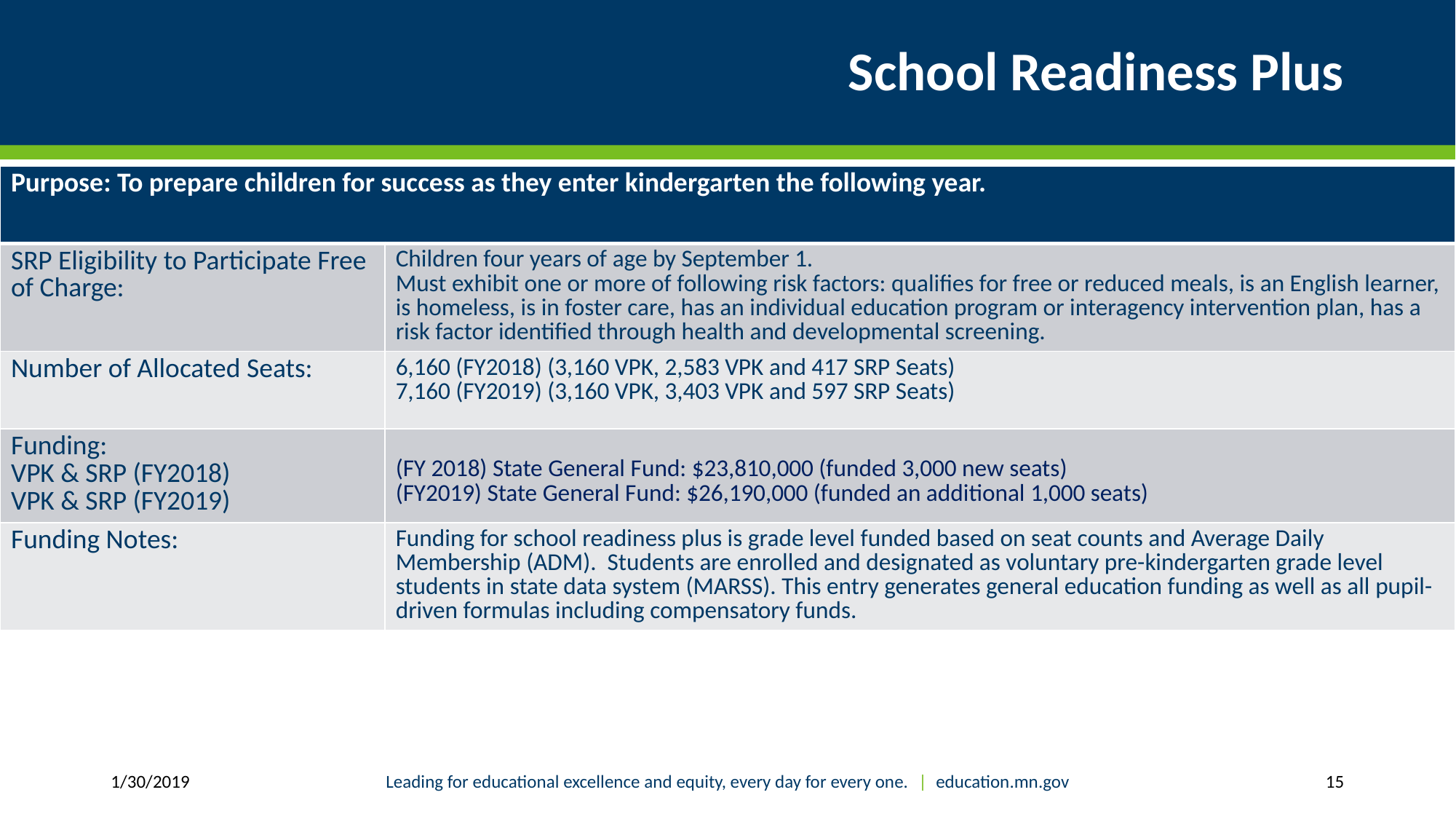

# School Readiness Plus
| Purpose: To prepare children for success as they enter kindergarten the following year. |  |
| --- | --- |
| SRP Eligibility to Participate Free of Charge: | Children four years of age by September 1. Must exhibit one or more of following risk factors: qualifies for free or reduced meals, is an English learner, is homeless, is in foster care, has an individual education program or interagency intervention plan, has a risk factor identified through health and developmental screening. |
| Number of Allocated Seats: | 6,160 (FY2018) (3,160 VPK, 2,583 VPK and 417 SRP Seats) 7,160 (FY2019) (3,160 VPK, 3,403 VPK and 597 SRP Seats) |
| Funding: VPK & SRP (FY2018) VPK & SRP (FY2019) | (FY 2018) State General Fund: $23,810,000 (funded 3,000 new seats) (FY2019) State General Fund: $26,190,000 (funded an additional 1,000 seats) |
| Funding Notes: | Funding for school readiness plus is grade level funded based on seat counts and Average Daily Membership (ADM). Students are enrolled and designated as voluntary pre-kindergarten grade level students in state data system (MARSS). This entry generates general education funding as well as all pupil-driven formulas including compensatory funds. |
1/30/2019
Leading for educational excellence and equity, every day for every one. | education.mn.gov
15